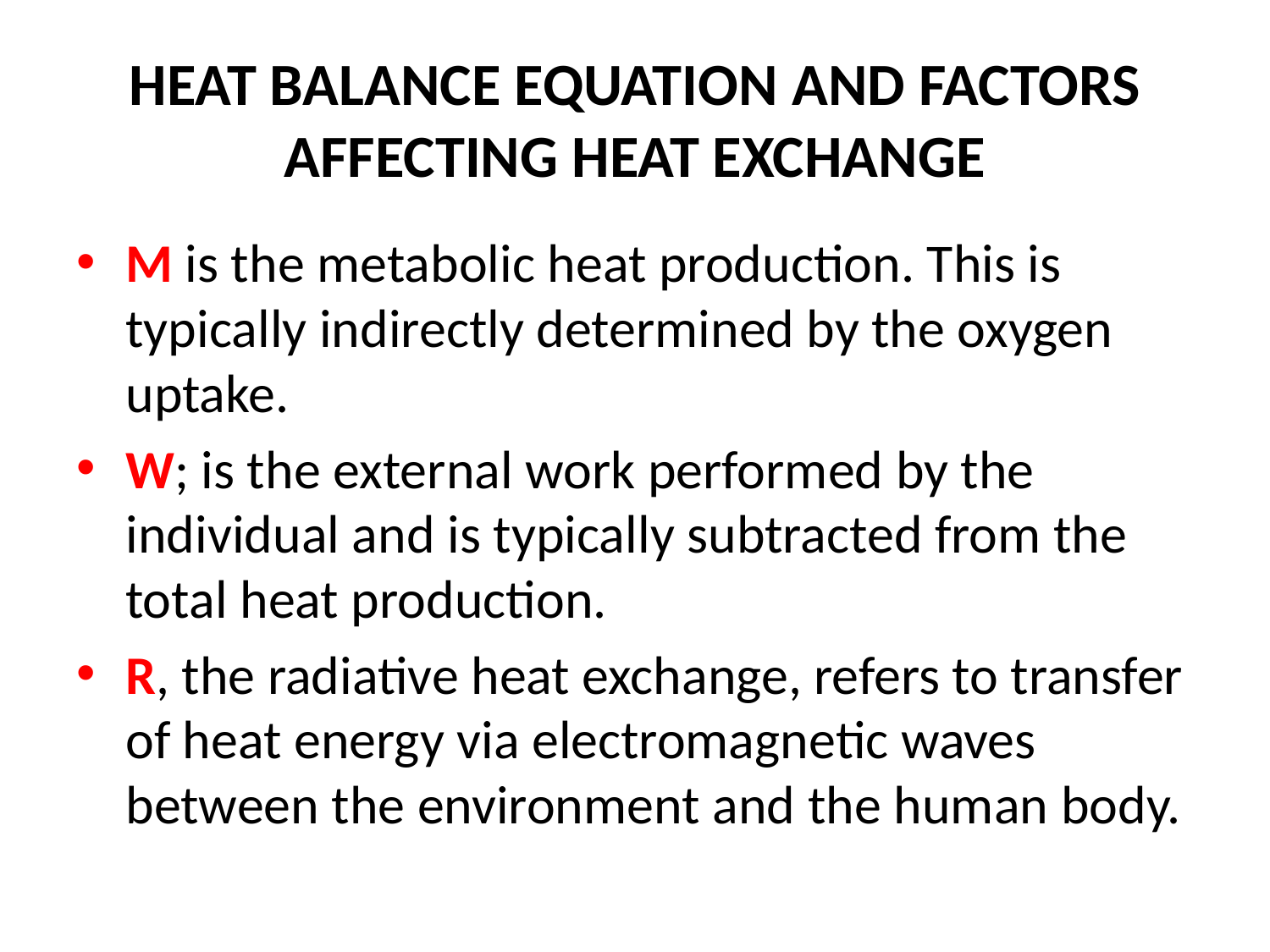

# HEAT BALANCE EQUATION AND FACTORS AFFECTING HEAT EXCHANGE
M is the metabolic heat production. This is typically indirectly determined by the oxygen uptake.
W; is the external work performed by the individual and is typically subtracted from the total heat production.
R, the radiative heat exchange, refers to transfer of heat energy via electromagnetic waves between the environment and the human body.